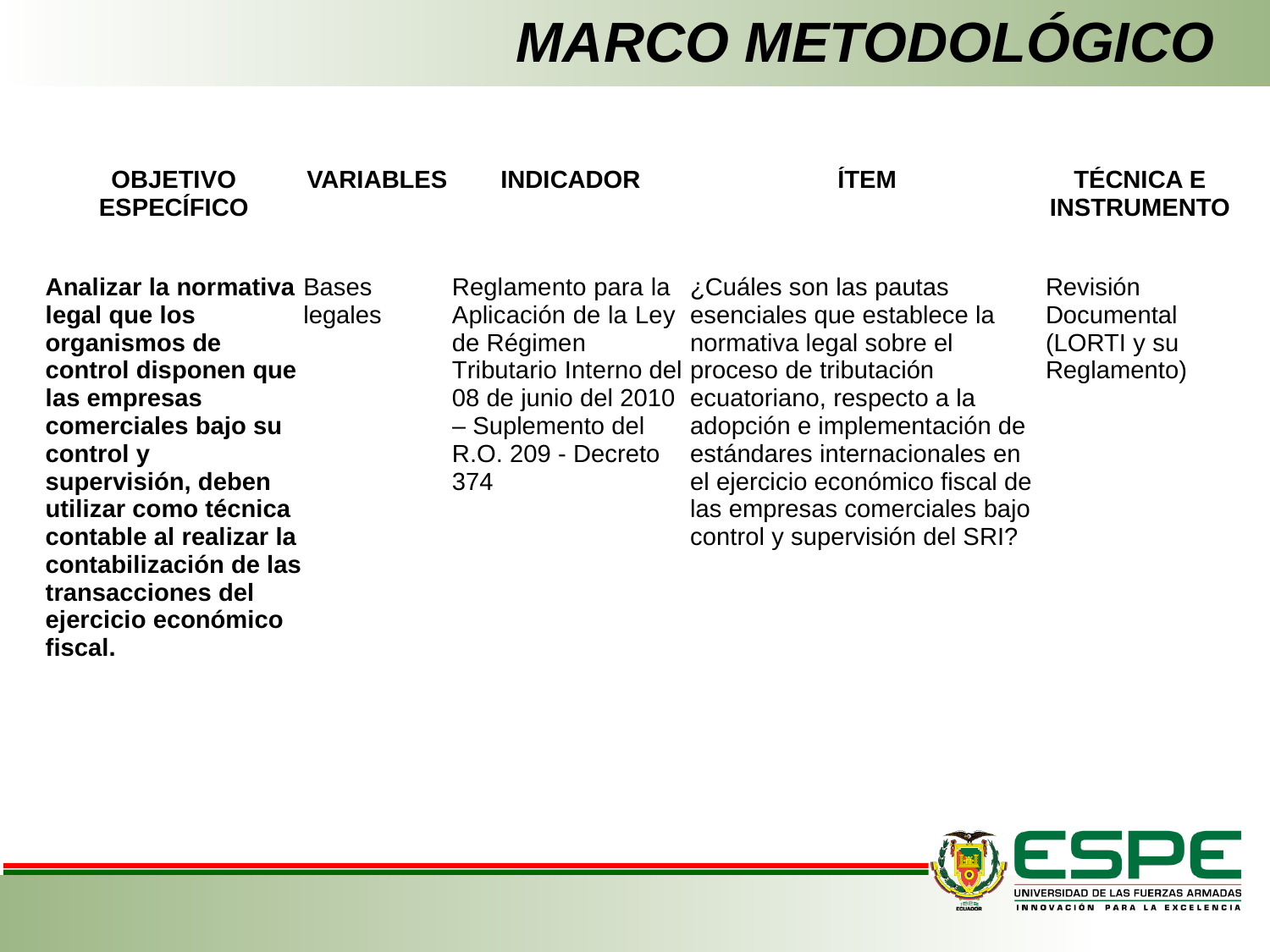

# MARCO METODOLÓGICO
| OBJETIVO ESPECÍFICO | VARIABLES | INDICADOR | ÍTEM | TÉCNICA E INSTRUMENTO |
| --- | --- | --- | --- | --- |
| Analizar la normativa legal que los organismos de control disponen que las empresas comerciales bajo su control y supervisión, deben utilizar como técnica contable al realizar la contabilización de las transacciones del ejercicio económico fiscal. | Bases legales | Reglamento para la Aplicación de la Ley de Régimen Tributario Interno del 08 de junio del 2010 – Suplemento del R.O. 209 - Decreto 374 | ¿Cuáles son las pautas esenciales que establece la normativa legal sobre el proceso de tributación ecuatoriano, respecto a la adopción e implementación de estándares internacionales en el ejercicio económico fiscal de las empresas comerciales bajo control y supervisión del SRI? | Revisión Documental (LORTI y su Reglamento) |